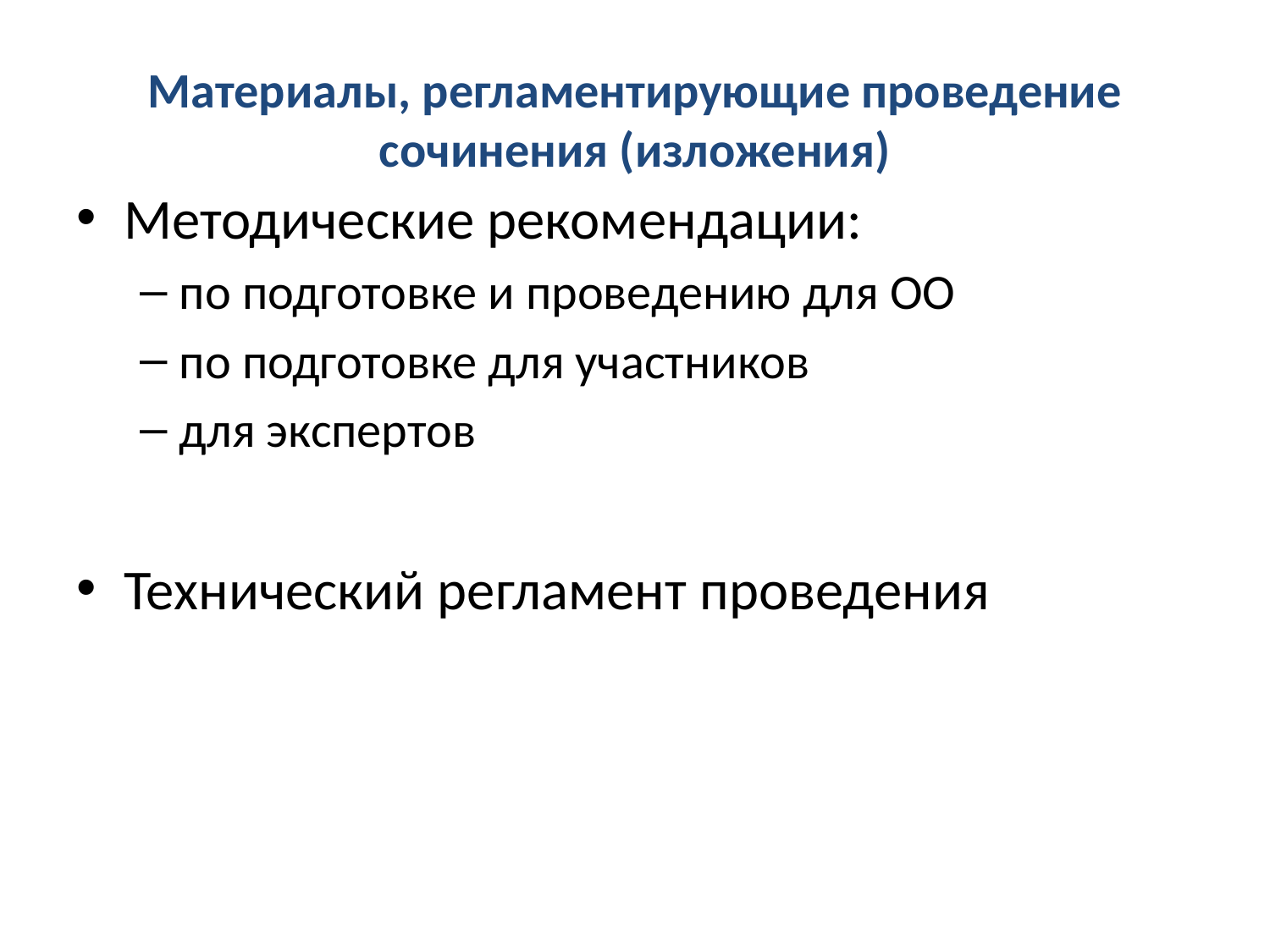

# Материалы, регламентирующие проведение сочинения (изложения)
Методические рекомендации:
по подготовке и проведению для ОО
по подготовке для участников
для экспертов

Технический регламент проведения